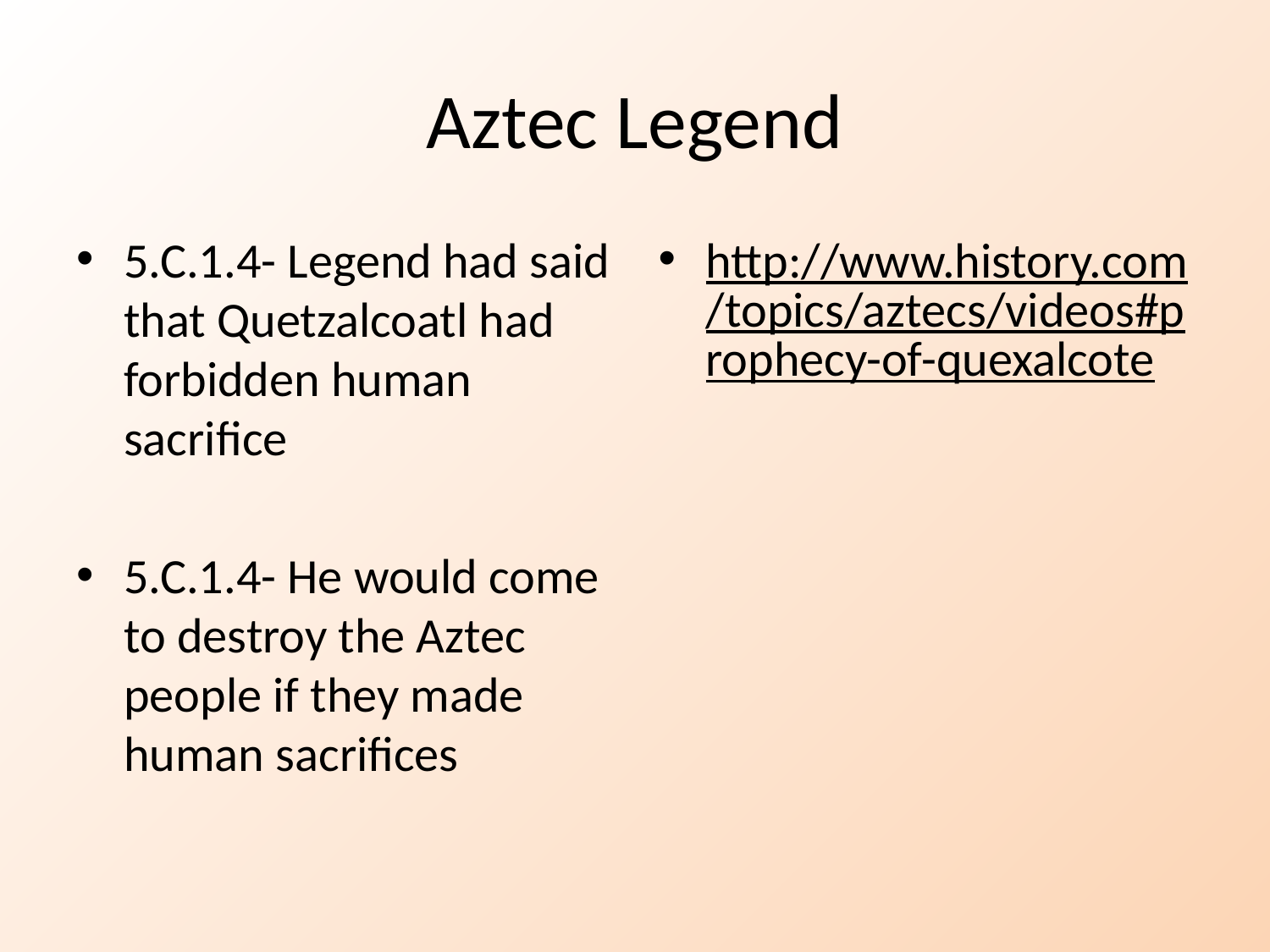

# Aztec Legend
5.C.1.4- Legend had said that Quetzalcoatl had forbidden human sacrifice

5.C.1.4- He would come to destroy the Aztec people if they made human sacrifices
http://www.history.com/topics/aztecs/videos#prophecy-of-quexalcote